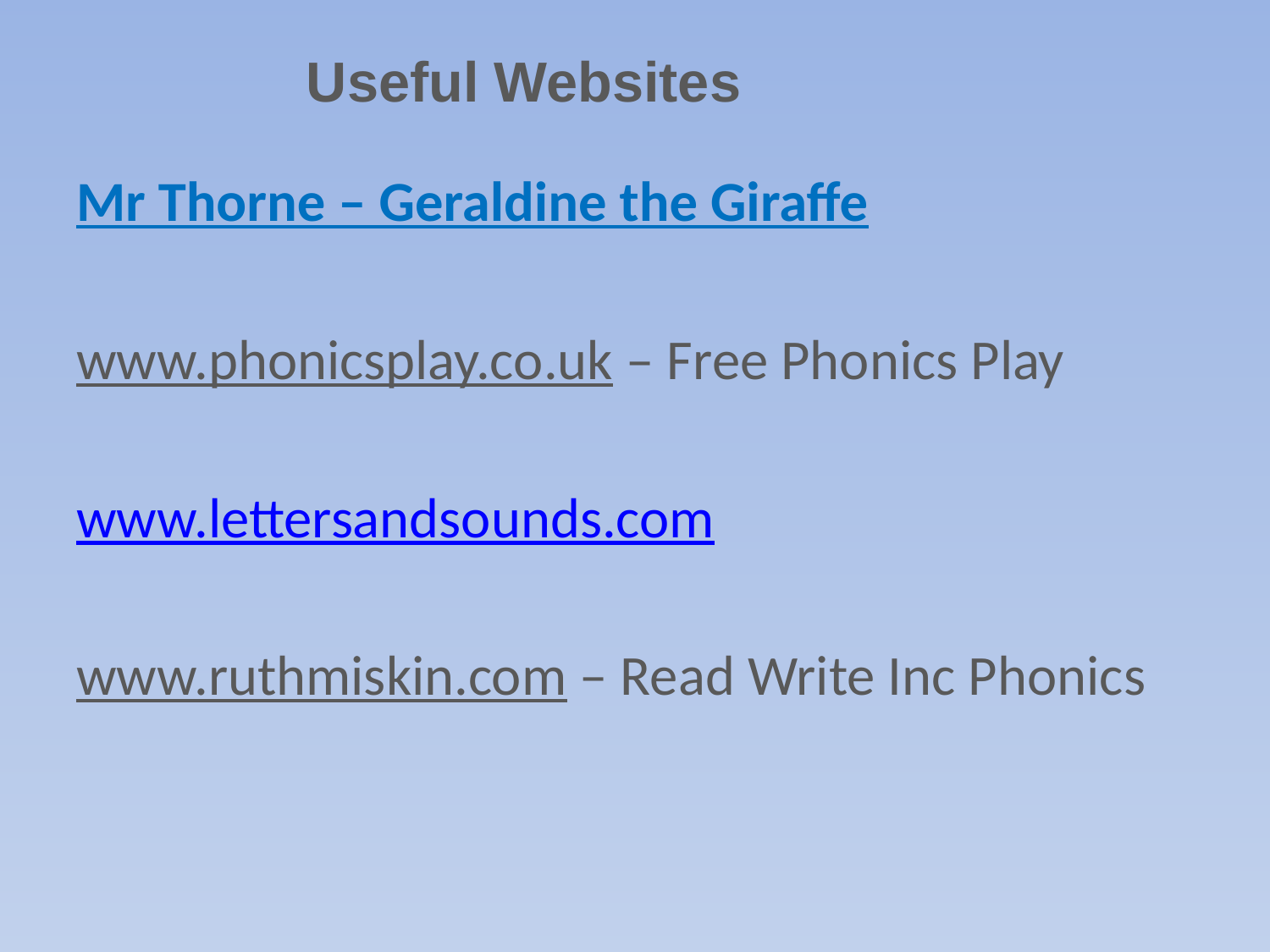

# Useful Websites
Mr Thorne – Geraldine the Giraffe

www.phonicsplay.co.uk – Free Phonics Play

www.lettersandsounds.com

www.ruthmiskin.com – Read Write Inc Phonics